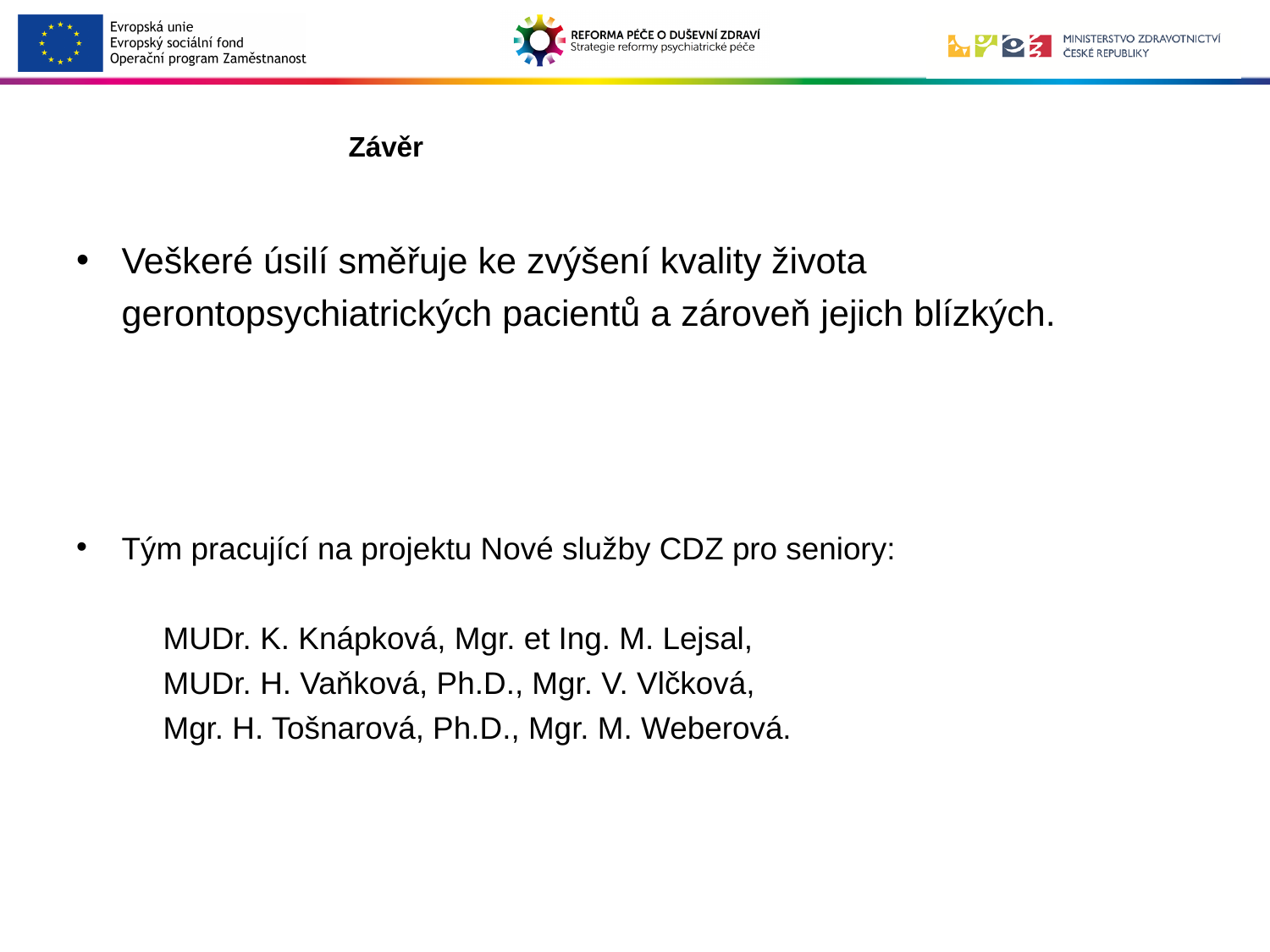

# Závěr
Veškeré úsilí směřuje ke zvýšení kvality života gerontopsychiatrických pacientů a zároveň jejich blízkých.

Tým pracující na projektu Nové služby CDZ pro seniory:

          MUDr. K. Knápková, Mgr. et Ing. M. Lejsal,
          MUDr. H. Vaňková, Ph.D., Mgr. V. Vlčková,
          Mgr. H. Tošnarová, Ph.D., Mgr. M. Weberová.